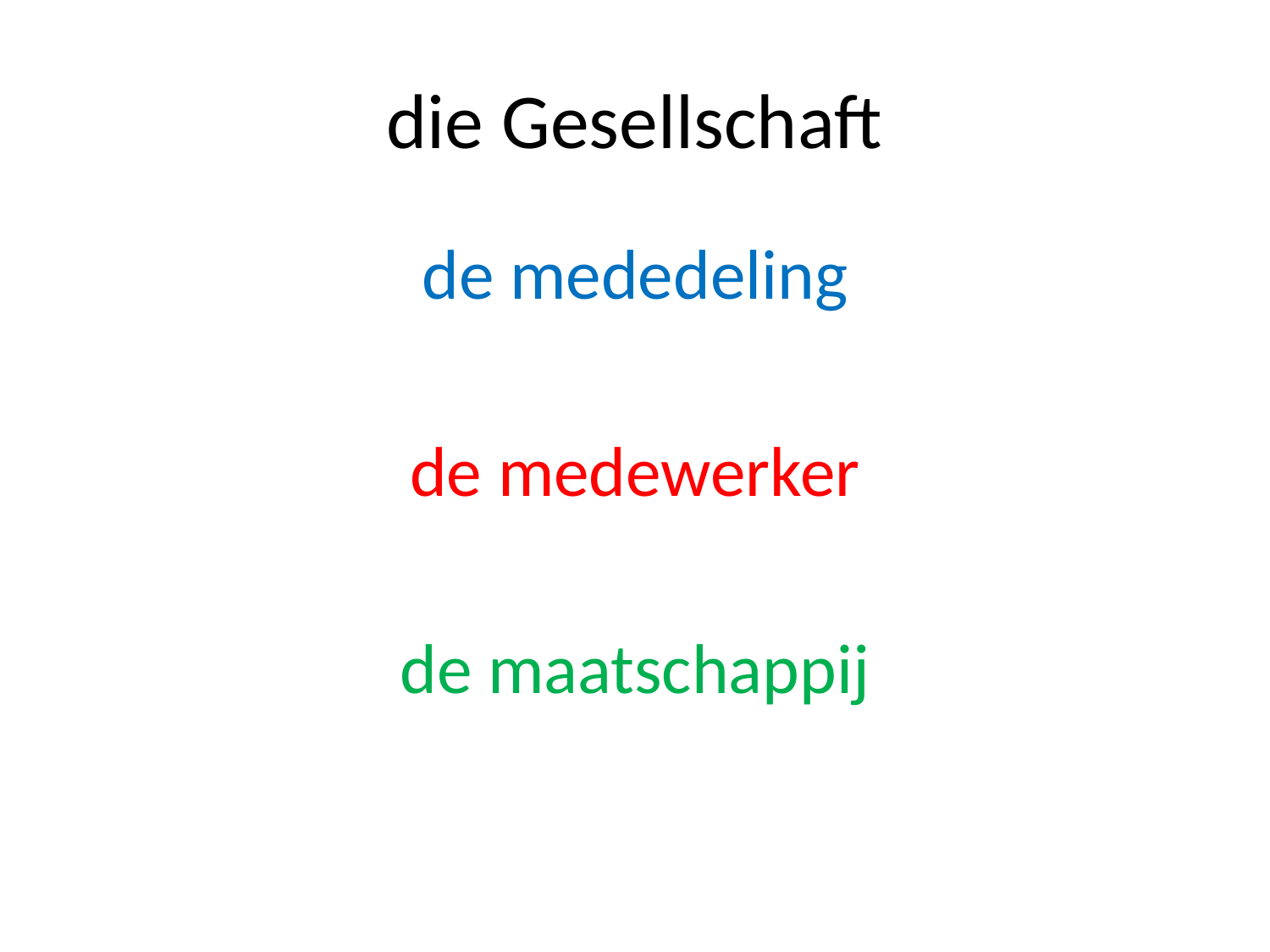

# die Gesellschaft
de mededeling

de medewerker

de maatschappij